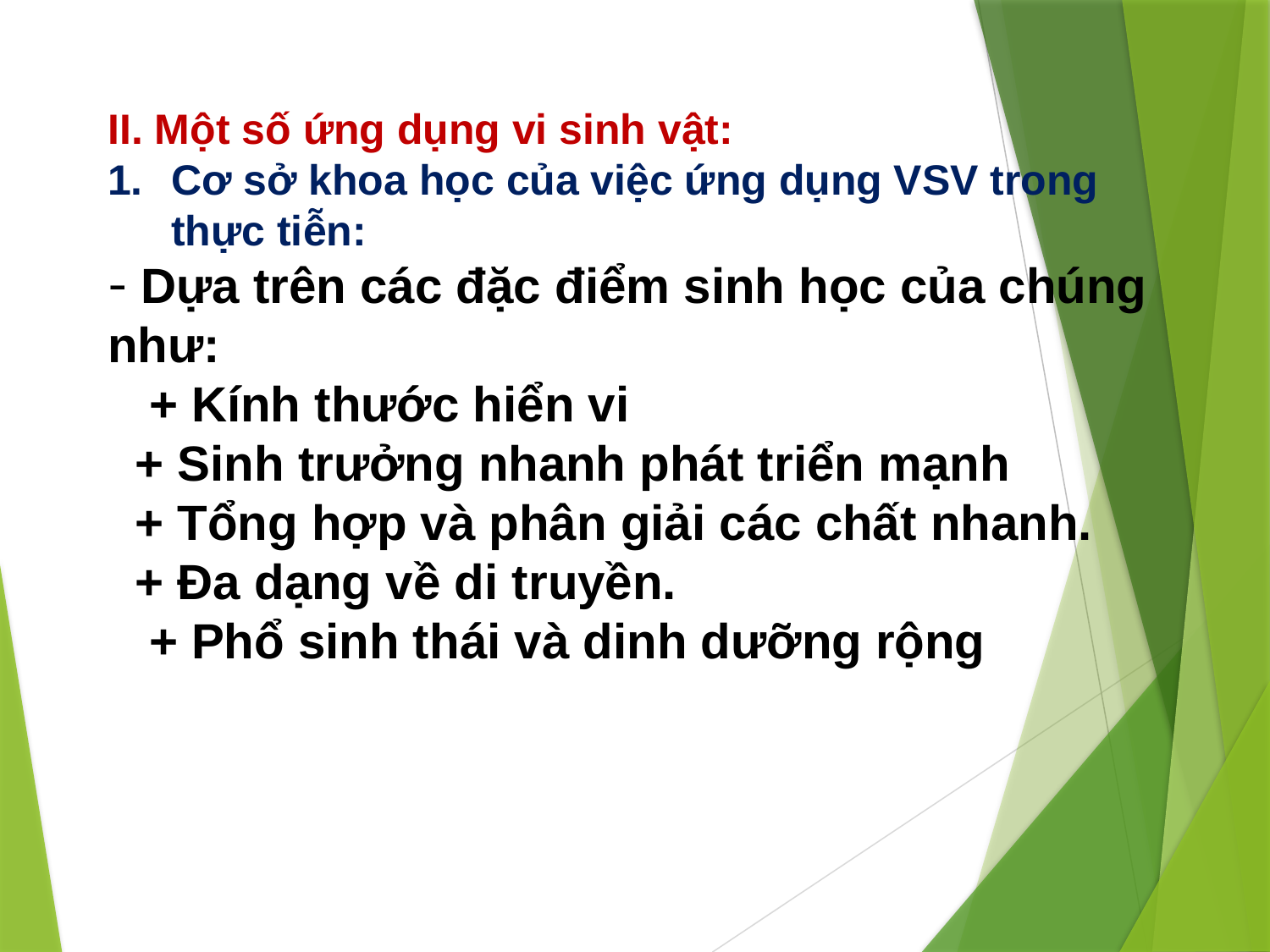

II. Một số ứng dụng vi sinh vật:
Cơ sở khoa học của việc ứng dụng VSV trong thực tiễn:
- Dựa trên các đặc điểm sinh học của chúng như:
   + Kính thước hiển vi
  + Sinh trưởng nhanh phát triển mạnh
  + Tổng hợp và phân giải các chất nhanh.
  + Đa dạng về di truyền.
   + Phổ sinh thái và dinh dưỡng rộng